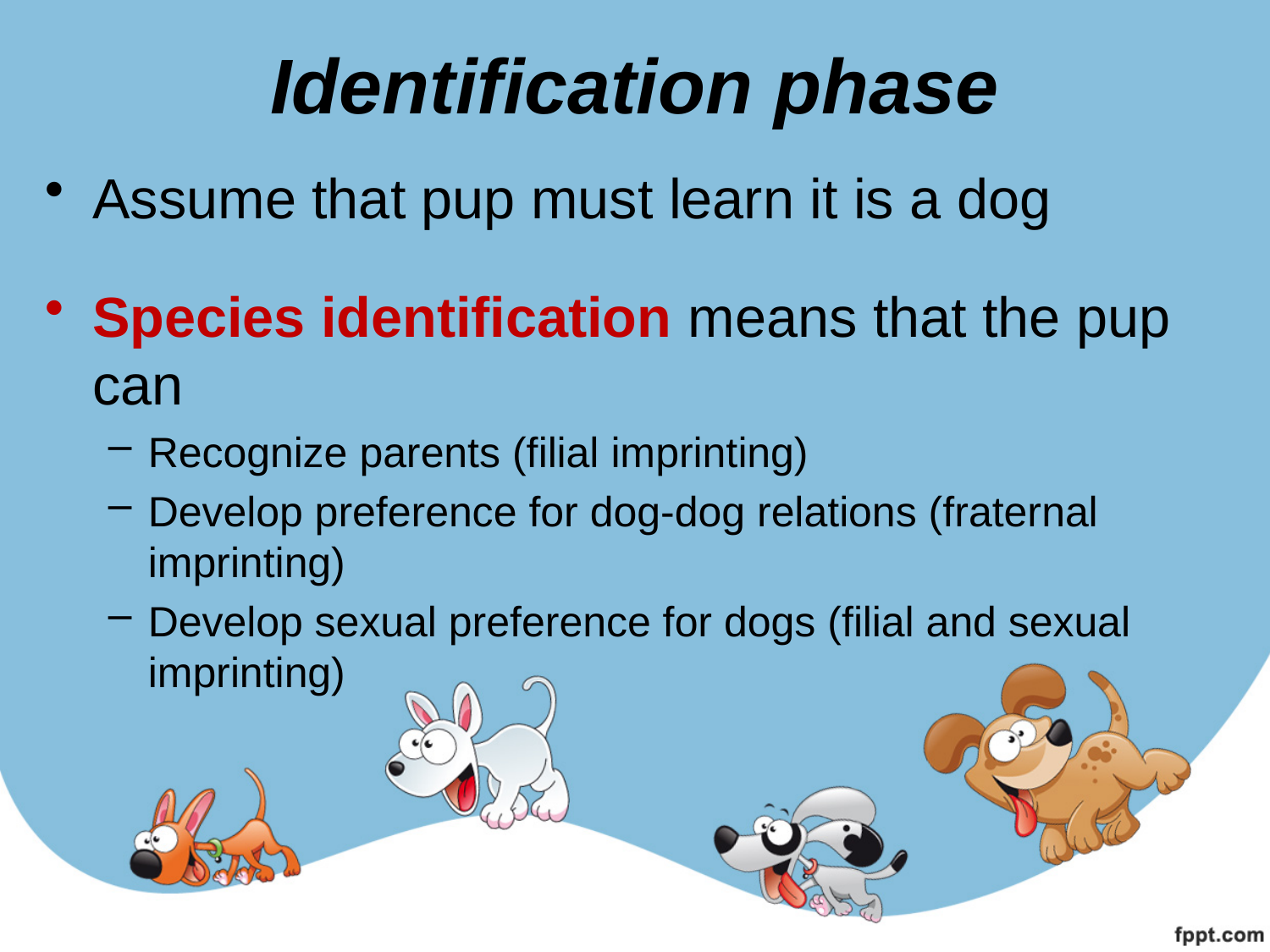

# Identification phase
Assume that pup must learn it is a dog

Species identification means that the pup can
Recognize parents (filial imprinting)
Develop preference for dog-dog relations (fraternal imprinting)
Develop sexual preference for dogs (filial and sexual imprinting)